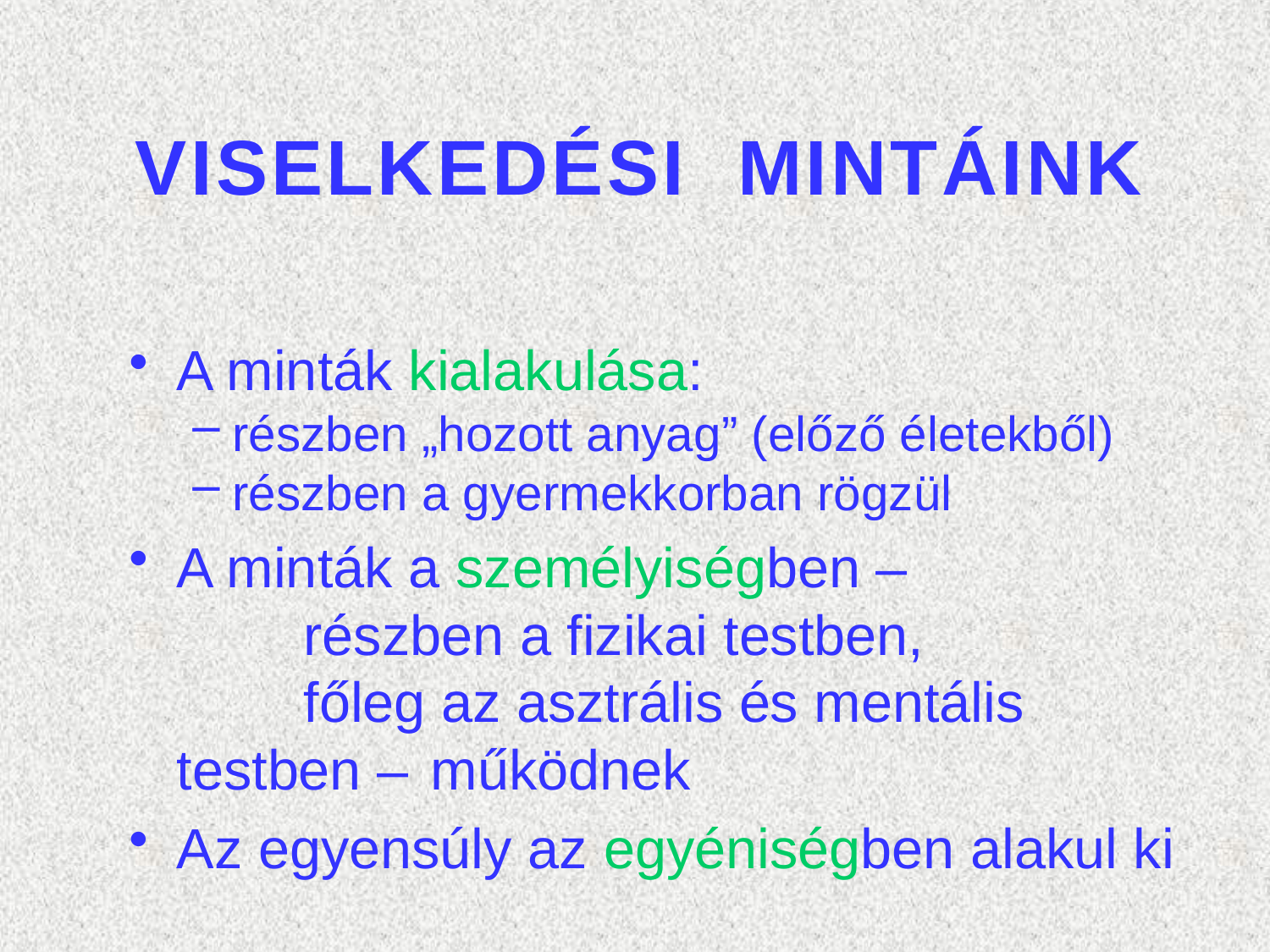

# VISELKEDÉSI  MINTÁINK
A minták kialakulása:
részben „hozott anyag” (előző életekből)
részben a gyermekkorban rögzül
A minták a személyiségben –
	részben a fizikai testben,
	főleg az asztrális és mentális testben – 	működnek
Az egyensúly az egyéniségben alakul ki